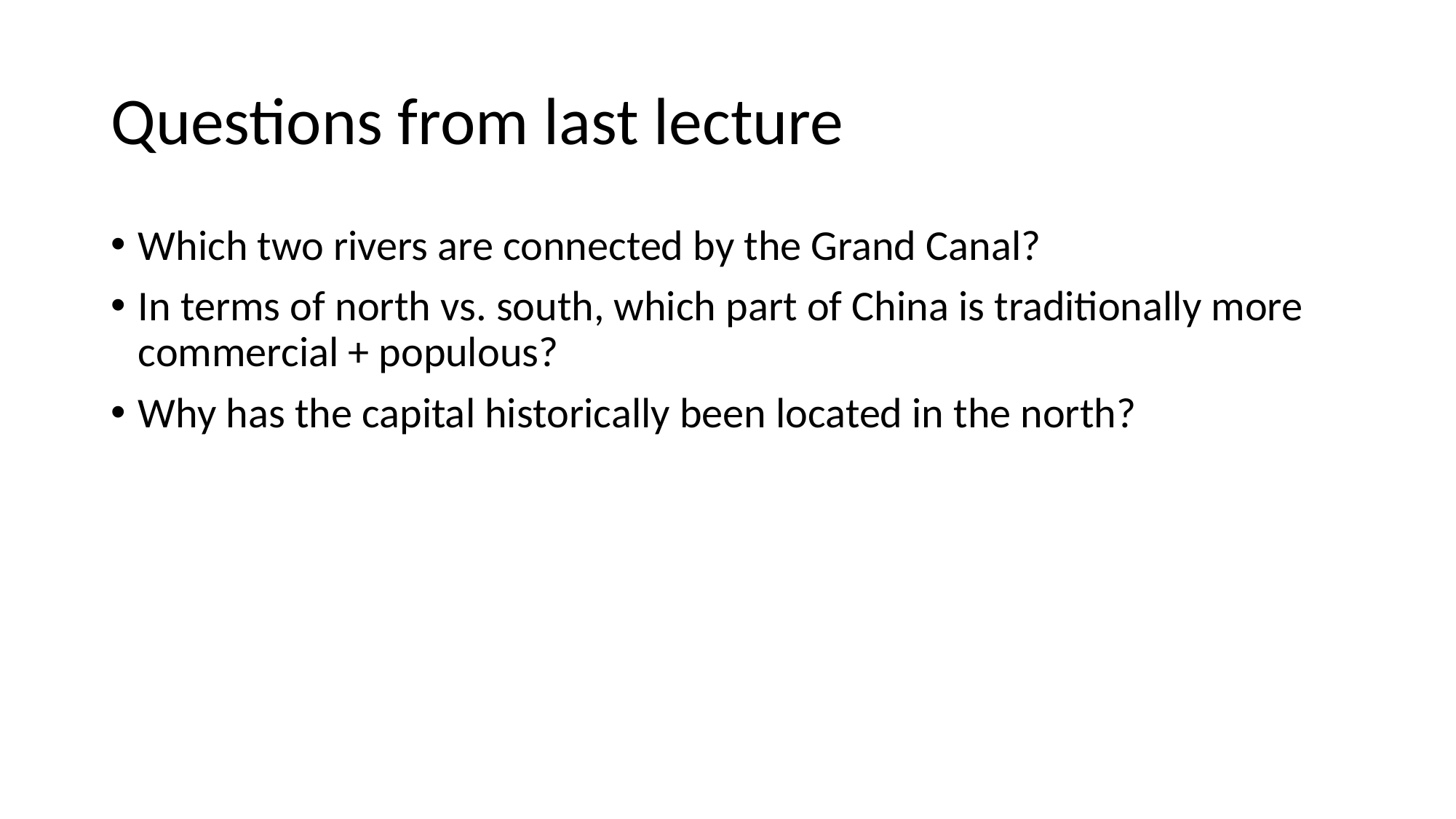

# Questions from last lecture
Which two rivers are connected by the Grand Canal?
In terms of north vs. south, which part of China is traditionally more commercial + populous?
Why has the capital historically been located in the north?